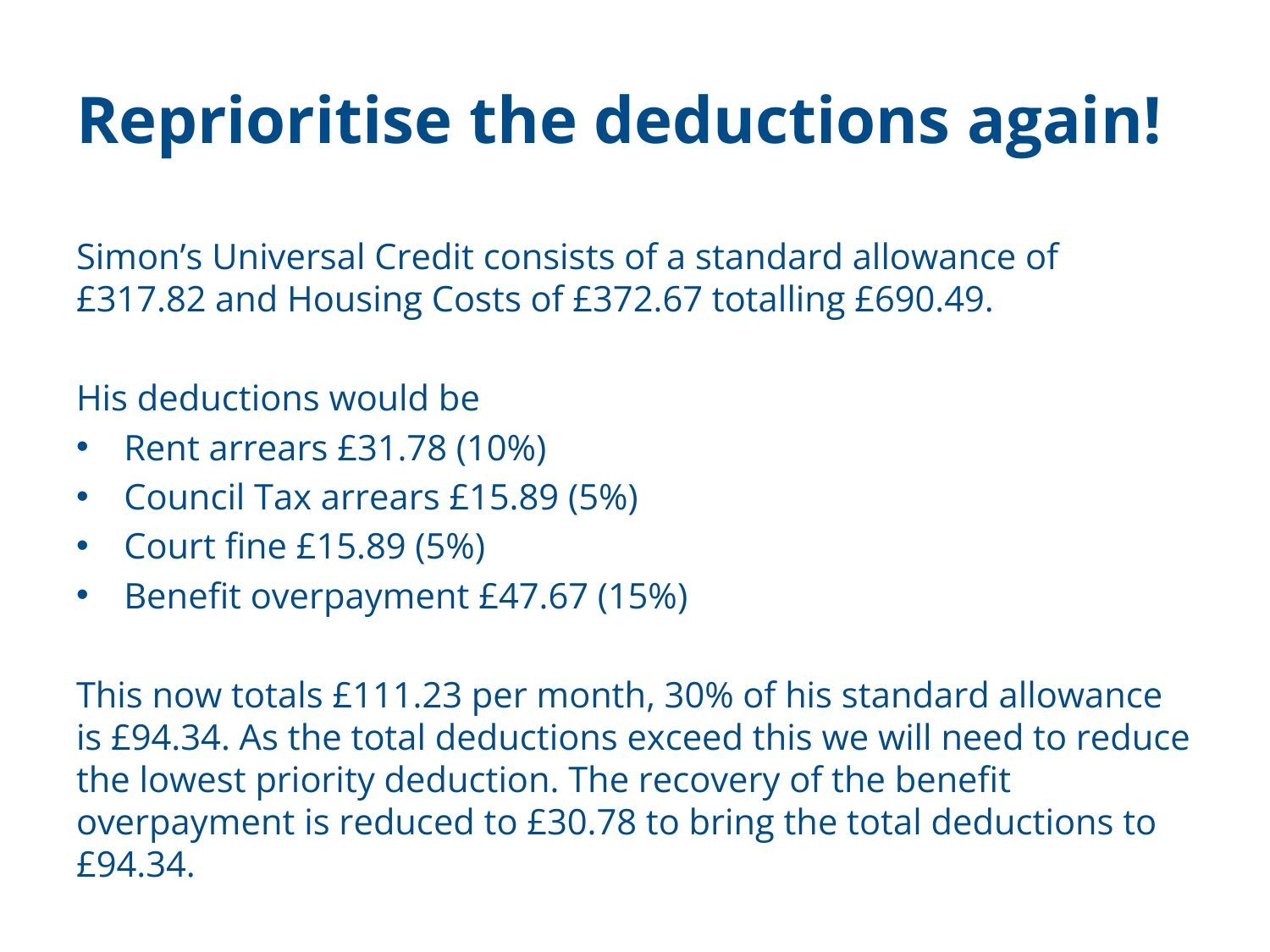

# Reprioritise the deductions again!
Simon’s Universal Credit consists of a standard allowance of £317.82 and Housing Costs of £372.67 totalling £690.49.

His deductions would be
Rent arrears £31.78 (10%)
Council Tax arrears £15.89 (5%)
Court fine £15.89 (5%)
Benefit overpayment £47.67 (15%)

This now totals £111.23 per month, 30% of his standard allowance is £94.34. As the total deductions exceed this we will need to reduce the lowest priority deduction. The recovery of the benefit overpayment is reduced to £30.78 to bring the total deductions to £94.34.